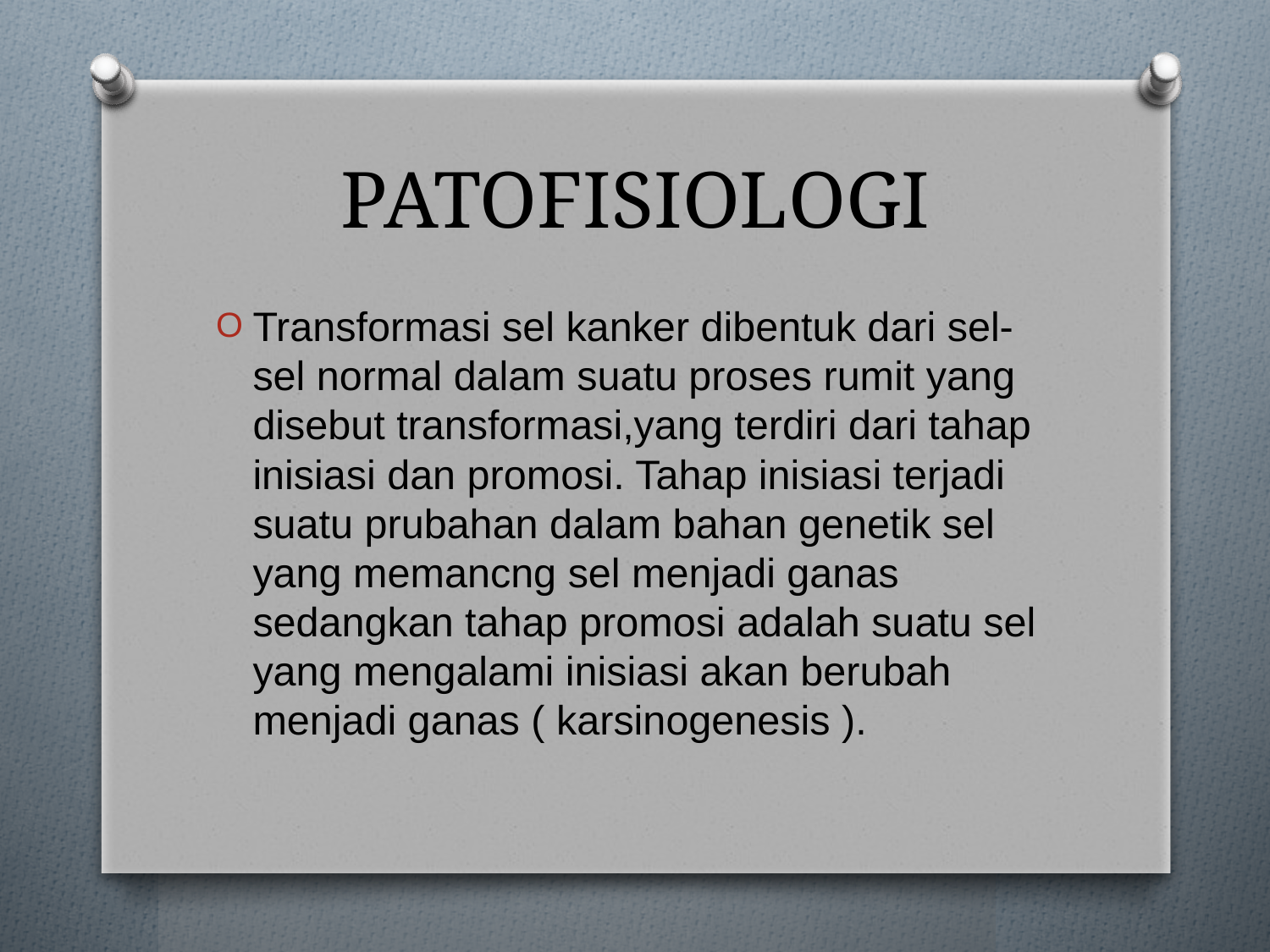

# PATOFISIOLOGI
Transformasi sel kanker dibentuk dari sel-sel normal dalam suatu proses rumit yang disebut transformasi,yang terdiri dari tahap inisiasi dan promosi. Tahap inisiasi terjadi suatu prubahan dalam bahan genetik sel yang memancng sel menjadi ganas sedangkan tahap promosi adalah suatu sel yang mengalami inisiasi akan berubah menjadi ganas ( karsinogenesis ).